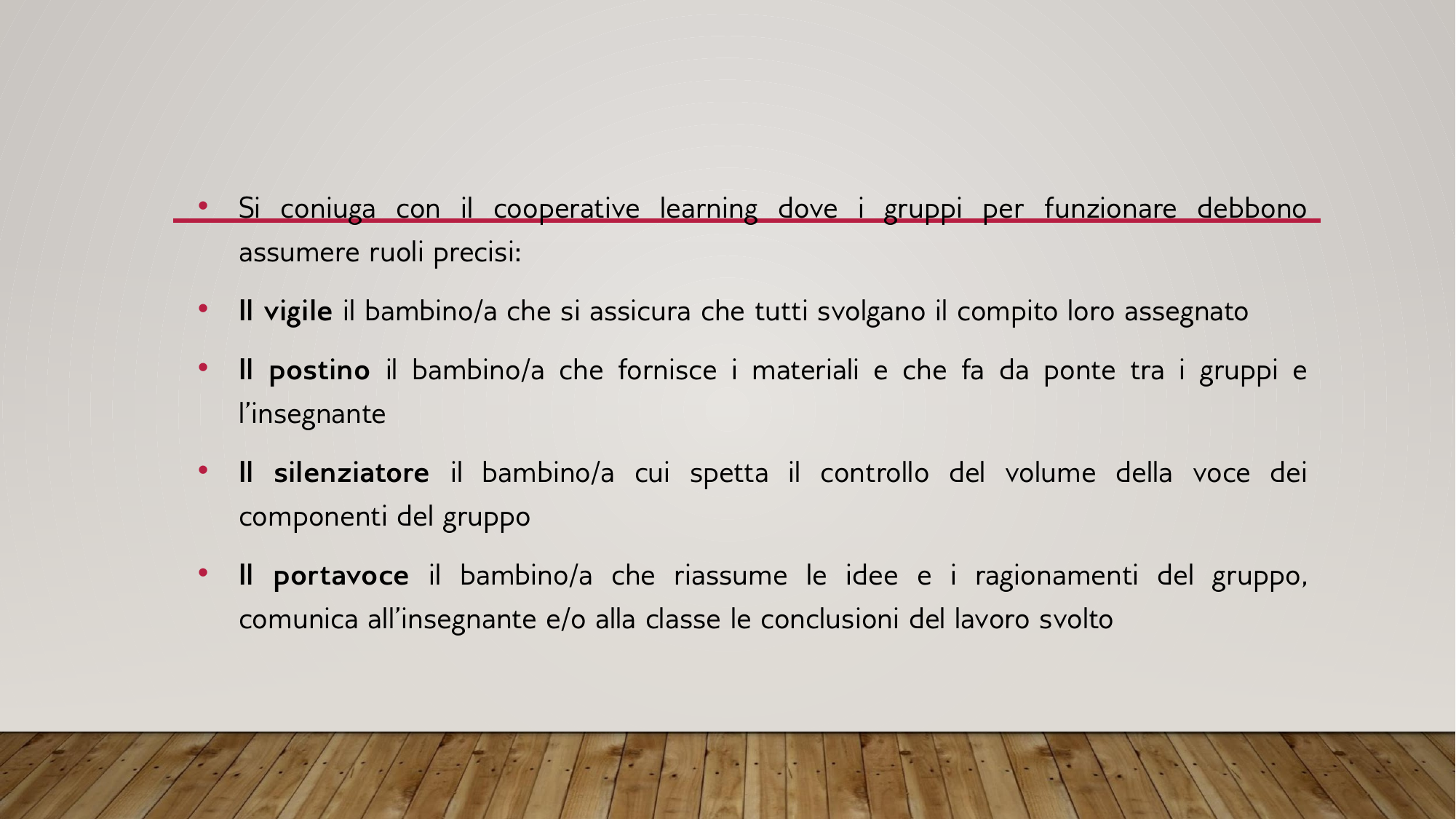

#
Si coniuga con il cooperative learning dove i gruppi per funzionare debbono assumere ruoli precisi:
Il vigile il bambino/a che si assicura che tutti svolgano il compito loro assegnato
Il postino il bambino/a che fornisce i materiali e che fa da ponte tra i gruppi e l’insegnante
Il silenziatore il bambino/a cui spetta il controllo del volume della voce dei componenti del gruppo
Il portavoce il bambino/a che riassume le idee e i ragionamenti del gruppo, comunica all’insegnante e/o alla classe le conclusioni del lavoro svolto